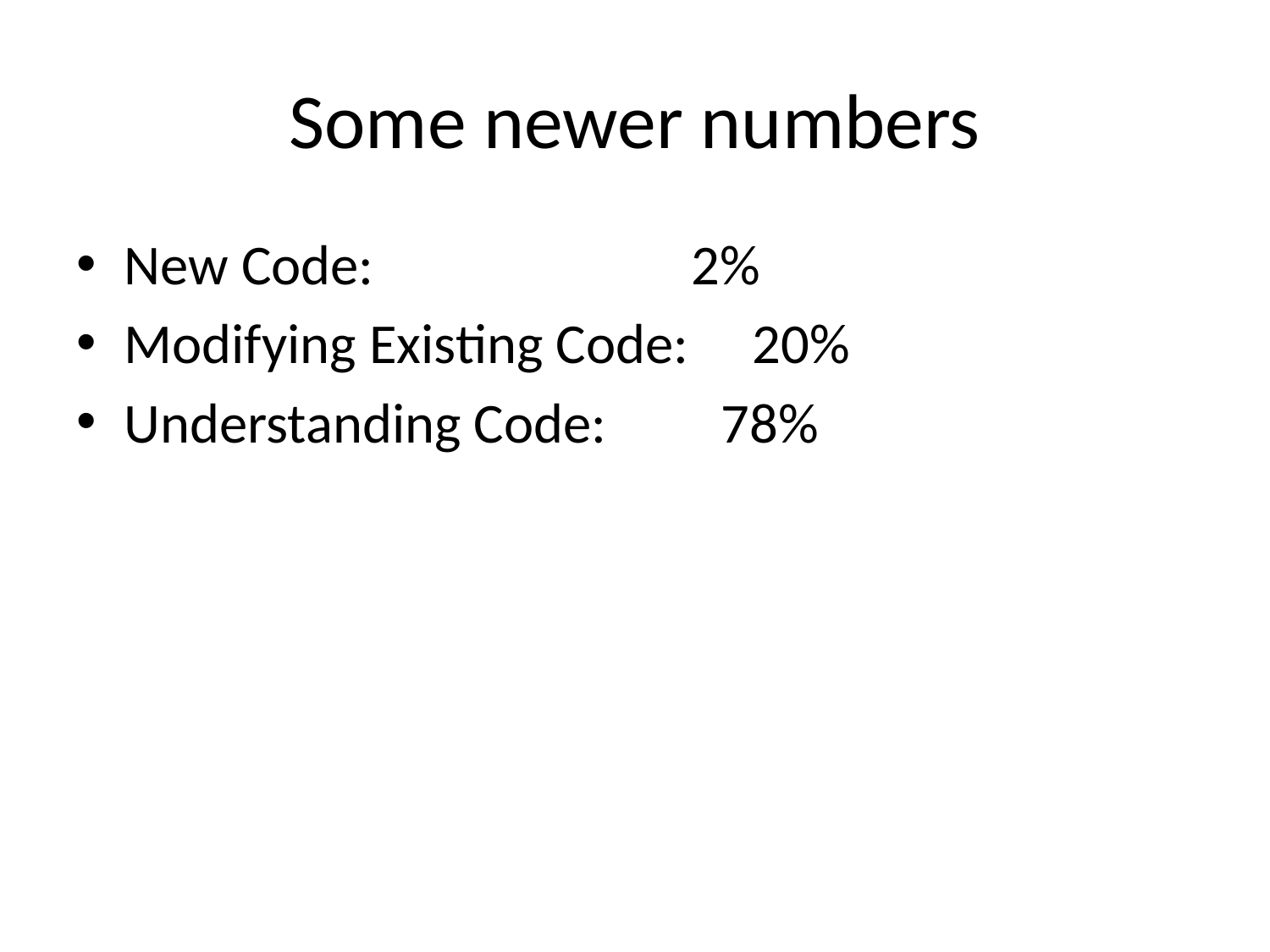

# Some newer numbers
New Code:                         2%
Modifying Existing Code:     20%
Understanding Code:         78%